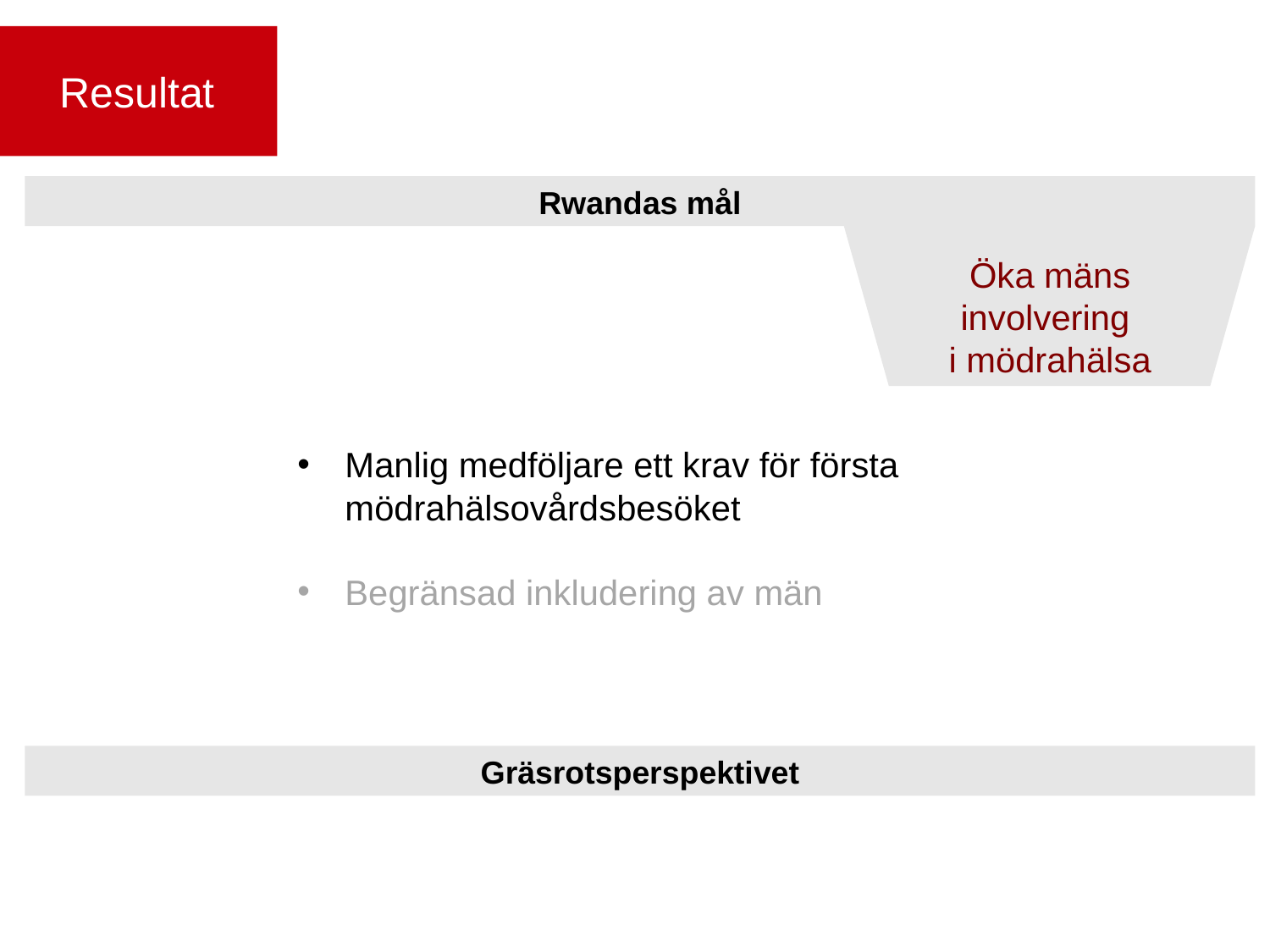

Resultat
Rwandas mål

Öka mäns
involvering
i mödrahälsa
Manlig medföljare ett krav för första mödrahälsovårdsbesöket

Begränsad inkludering av män
Gräsrotsperspektivet